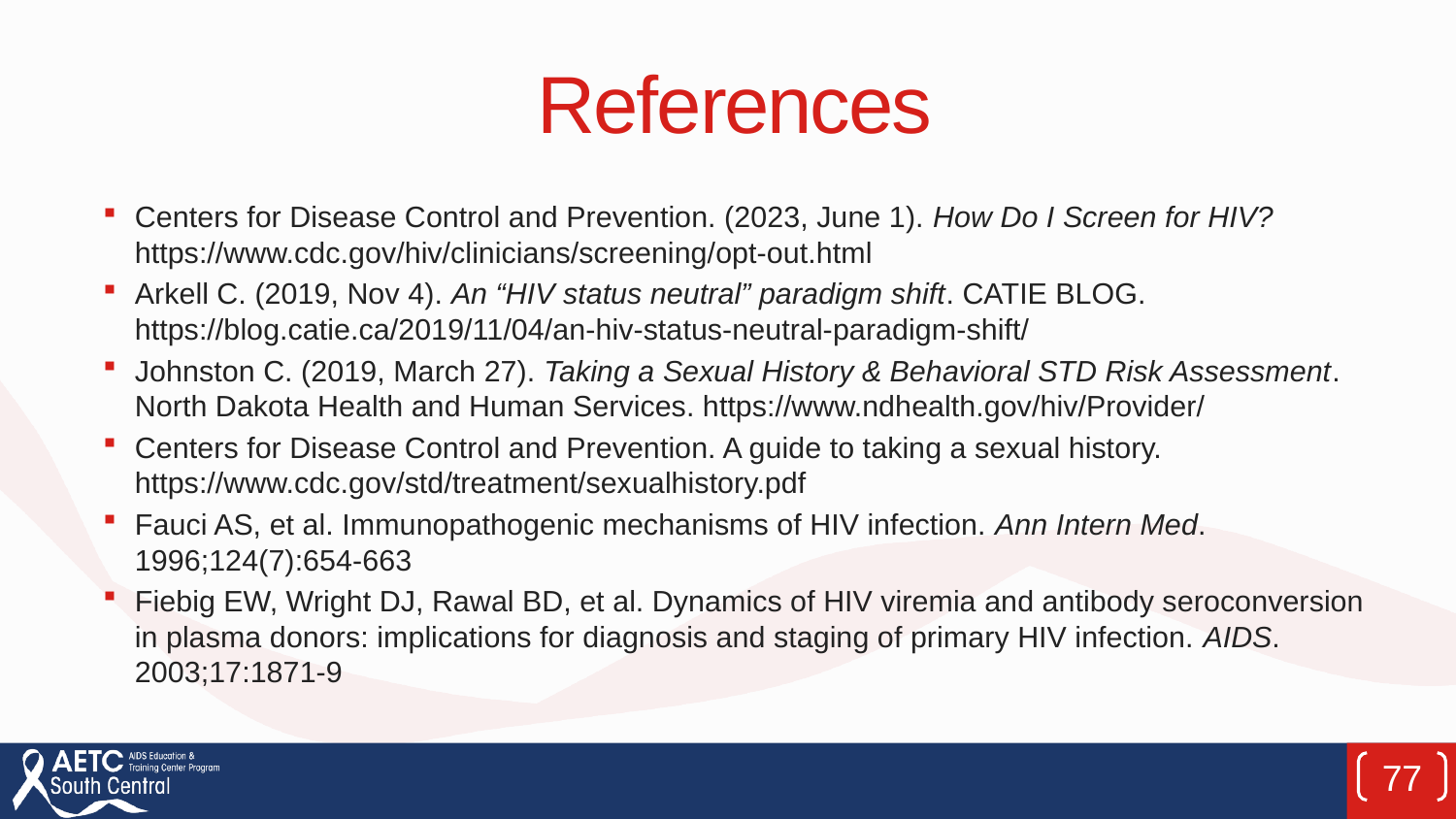

# References
Centers for Disease Control and Prevention. (2023, June 1). How Do I Screen for HIV? https://www.cdc.gov/hiv/clinicians/screening/opt-out.html
Arkell C. (2019, Nov 4). An “HIV status neutral” paradigm shift. CATIE BLOG. https://blog.catie.ca/2019/11/04/an-hiv-status-neutral-paradigm-shift/
Johnston C. (2019, March 27). Taking a Sexual History & Behavioral STD Risk Assessment. North Dakota Health and Human Services. https://www.ndhealth.gov/hiv/Provider/
Centers for Disease Control and Prevention. A guide to taking a sexual history. https://www.cdc.gov/std/treatment/sexualhistory.pdf
Fauci AS, et al. Immunopathogenic mechanisms of HIV infection. Ann Intern Med. 1996;124(7):654-663
Fiebig EW, Wright DJ, Rawal BD, et al. Dynamics of HIV viremia and antibody seroconversion in plasma donors: implications for diagnosis and staging of primary HIV infection. AIDS. 2003;17:1871-9
77